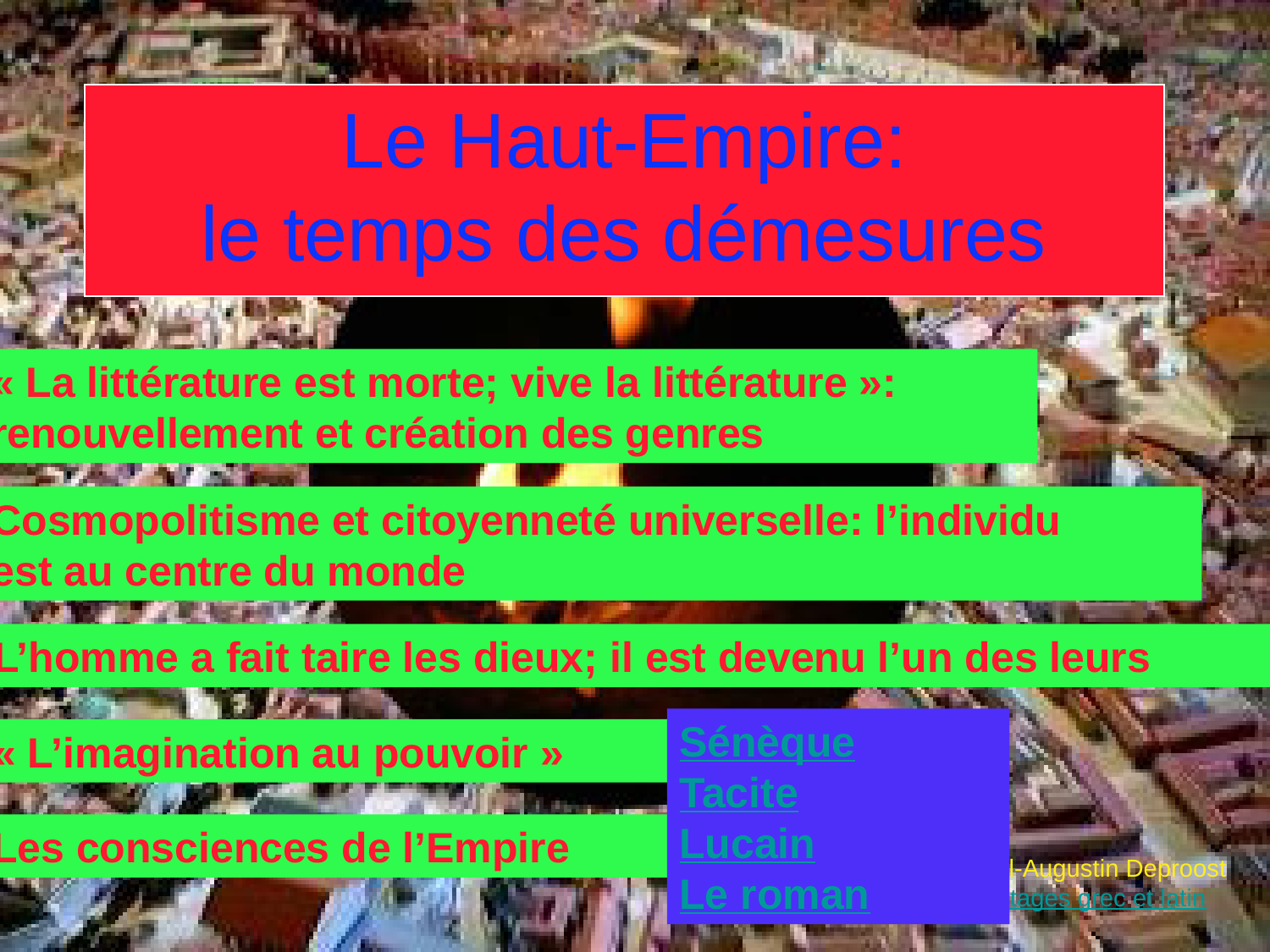

Le Haut-Empire:
le temps des démesures
« La littérature est morte; vive la littérature »:
renouvellement et création des genres
Cosmopolitisme et citoyenneté universelle: l’individu
est au centre du monde
L’homme a fait taire les dieux; il est devenu l’un des leurs
Sénèque
Tacite
Lucain
Le roman
« L’imagination au pouvoir »
Les consciences de l’Empire
Paul-Augustin Deproost
Héritages grec et latin